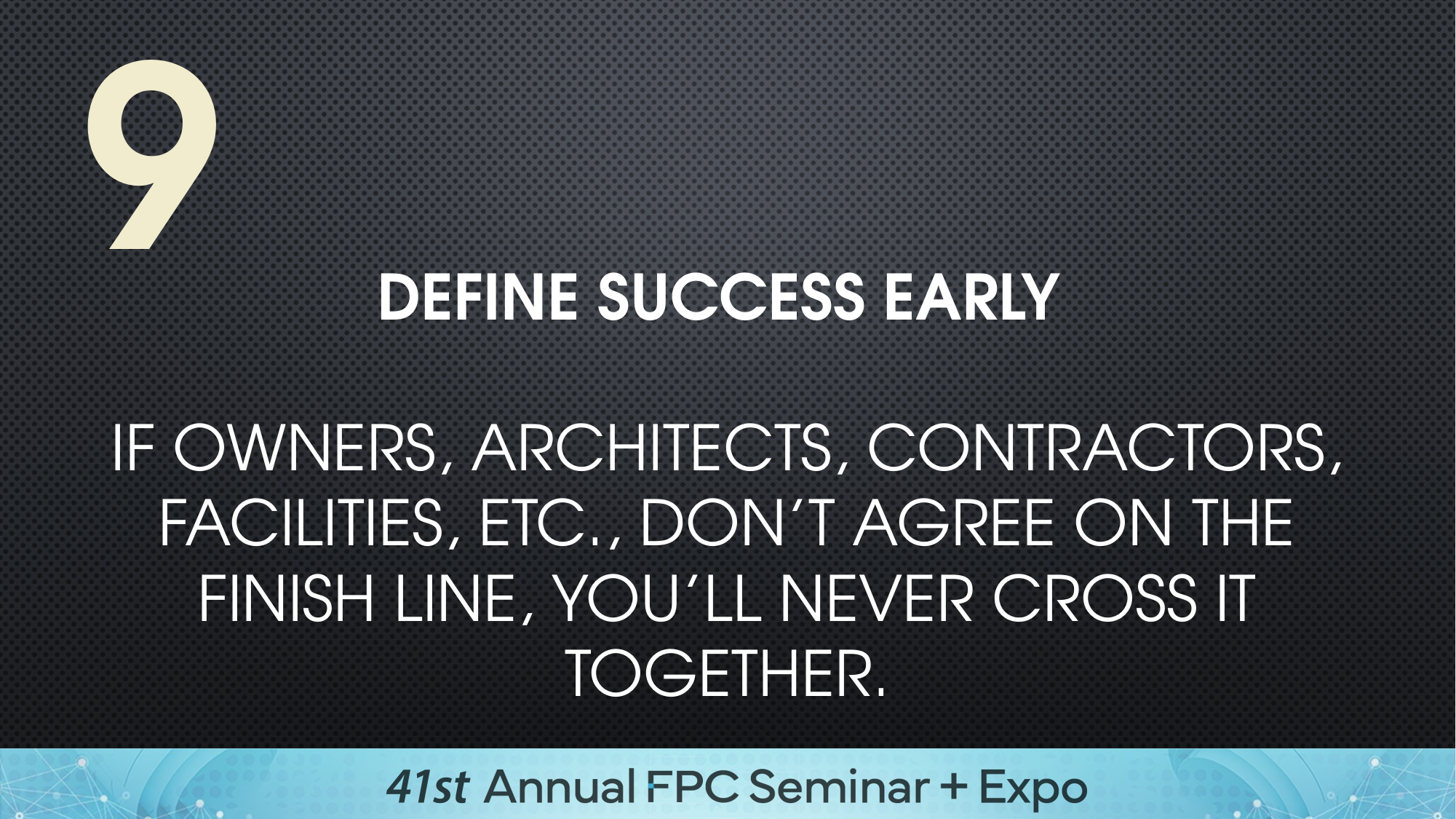

9
Define success early

if owners, architects, contractors, facilities, etc., don’t agree on the finish line, you’ll never cross it together.